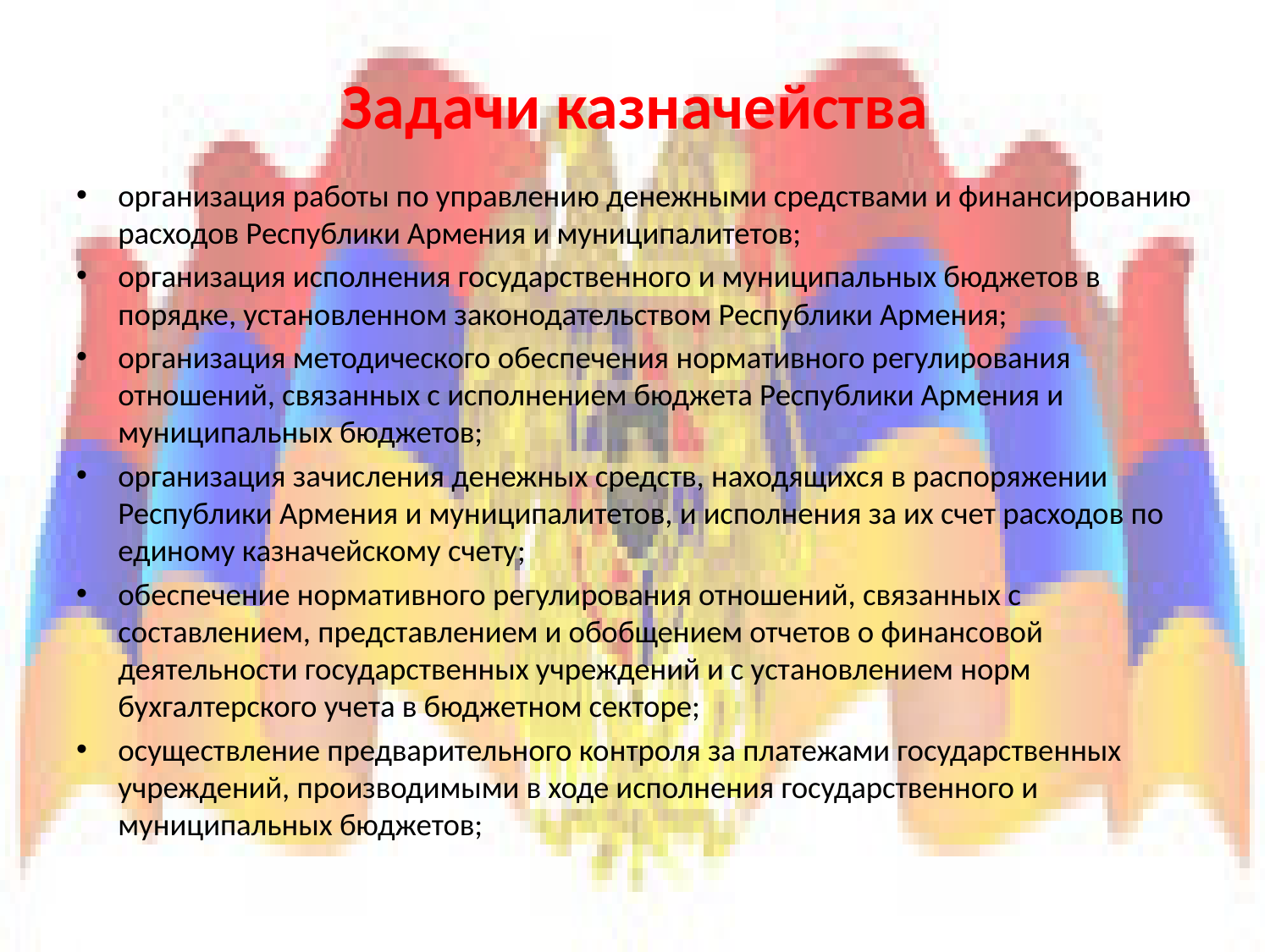

# Задачи казначейства
организация работы по управлению денежными средствами и финансированию расходов Республики Армения и муниципалитетов;
организация исполнения государственного и муниципальных бюджетов в порядке, установленном законодательством Республики Армения;
организация методического обеспечения нормативного регулирования отношений, связанных с исполнением бюджета Республики Армения и муниципальных бюджетов;
организация зачисления денежных средств, находящихся в распоряжении Республики Армения и муниципалитетов, и исполнения за их счет расходов по единому казначейскому счету;
обеспечение нормативного регулирования отношений, связанных с составлением, представлением и обобщением отчетов о финансовой деятельности государственных учреждений и с установлением норм бухгалтерского учета в бюджетном секторе;
осуществление предварительного контроля за платежами государственных учреждений, производимыми в ходе исполнения государственного и муниципальных бюджетов;